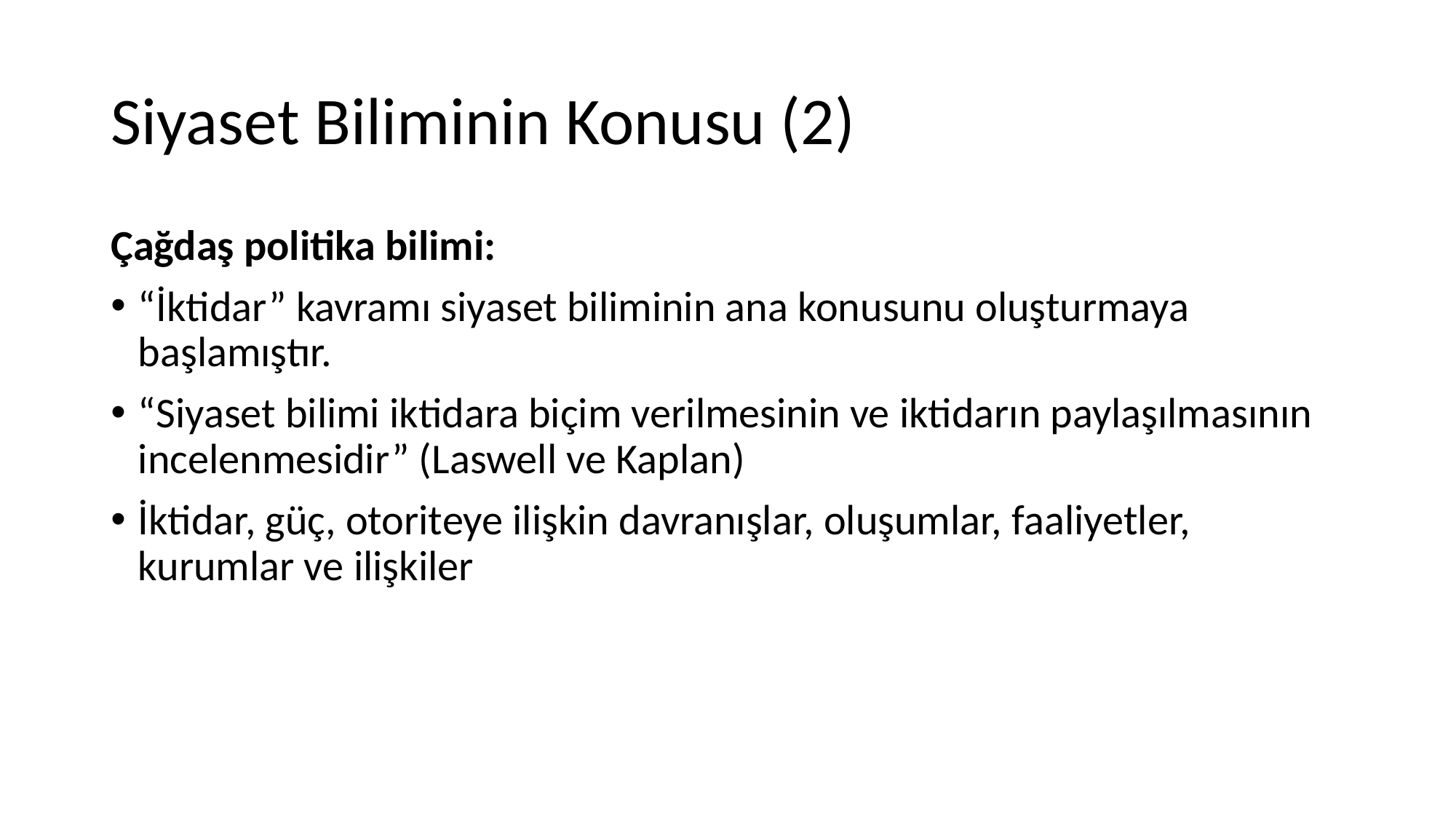

# Siyaset Biliminin Konusu (2)
Çağdaş politika bilimi:
“İktidar” kavramı siyaset biliminin ana konusunu oluşturmaya başlamıştır.
“Siyaset bilimi iktidara biçim verilmesinin ve iktidarın paylaşılmasının incelenmesidir” (Laswell ve Kaplan)
İktidar, güç, otoriteye ilişkin davranışlar, oluşumlar, faaliyetler, kurumlar ve ilişkiler